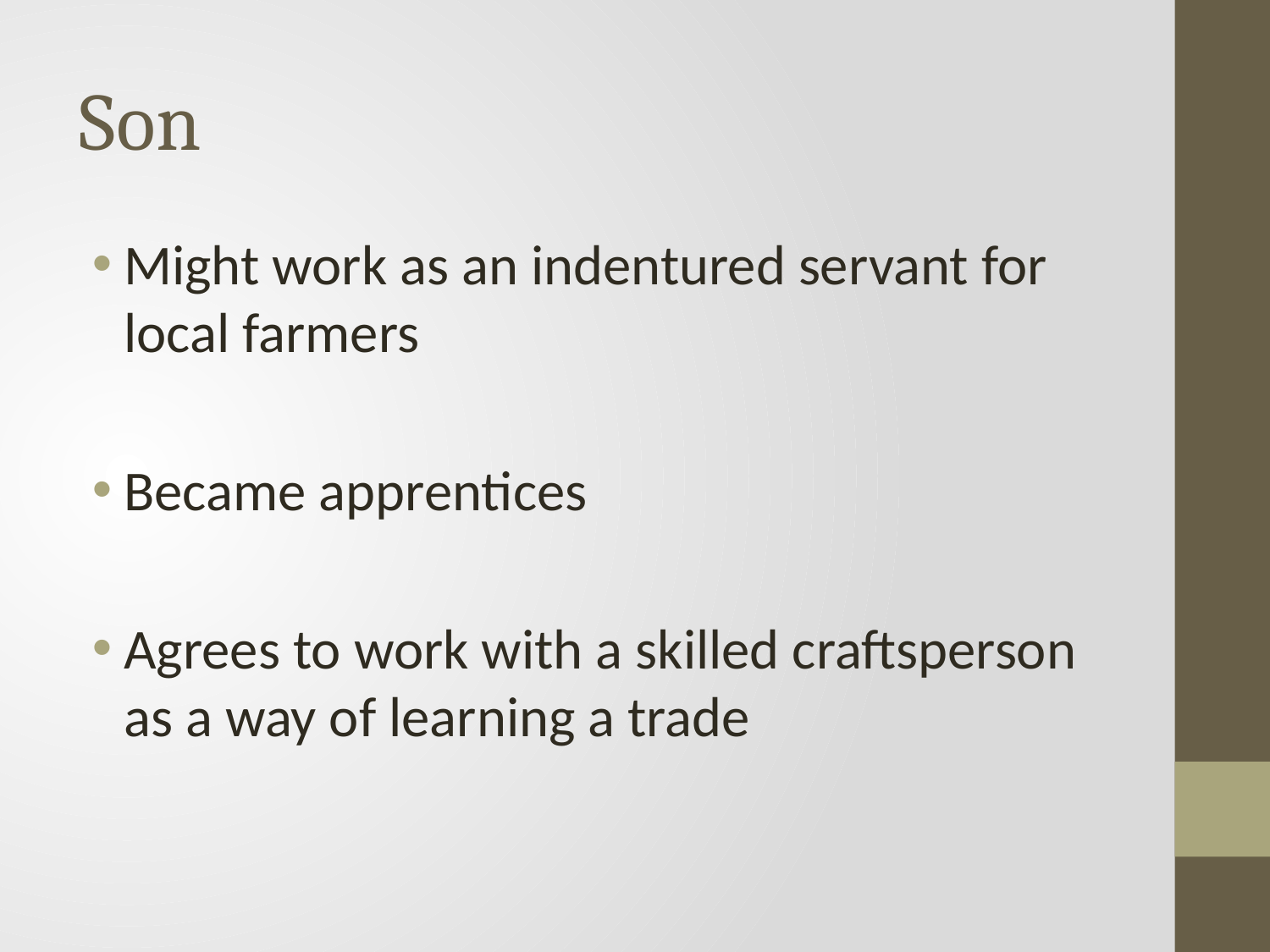

# Son
Might work as an indentured servant for local farmers

Became apprentices

Agrees to work with a skilled craftsperson as a way of learning a trade